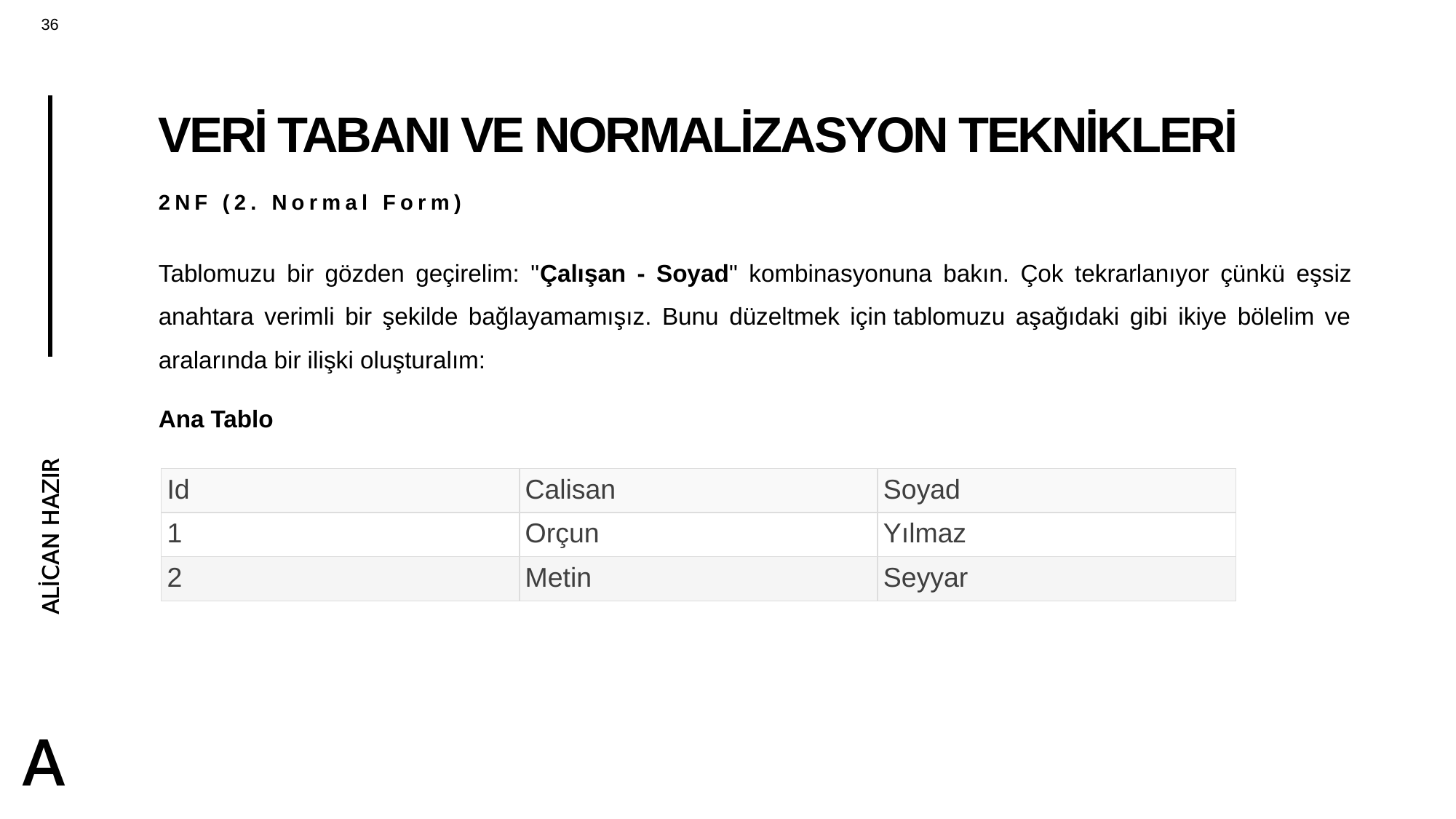

# VERİ TABANI VE NORMALİZASYON TEKNİKLERİ
2NF (2. Normal Form)
Tablomuzu bir gözden geçirelim: "Çalışan - Soyad" kombinasyonuna bakın. Çok tekrarlanıyor çünkü eşsiz anahtara verimli bir şekilde bağlayamamışız. Bunu düzeltmek için tablomuzu aşağıdaki gibi ikiye bölelim ve aralarında bir ilişki oluşturalım:
Ana Tablo
| Id | Calisan | Soyad |
| --- | --- | --- |
| 1 | Orçun | Yılmaz |
| 2 | Metin | Seyyar |